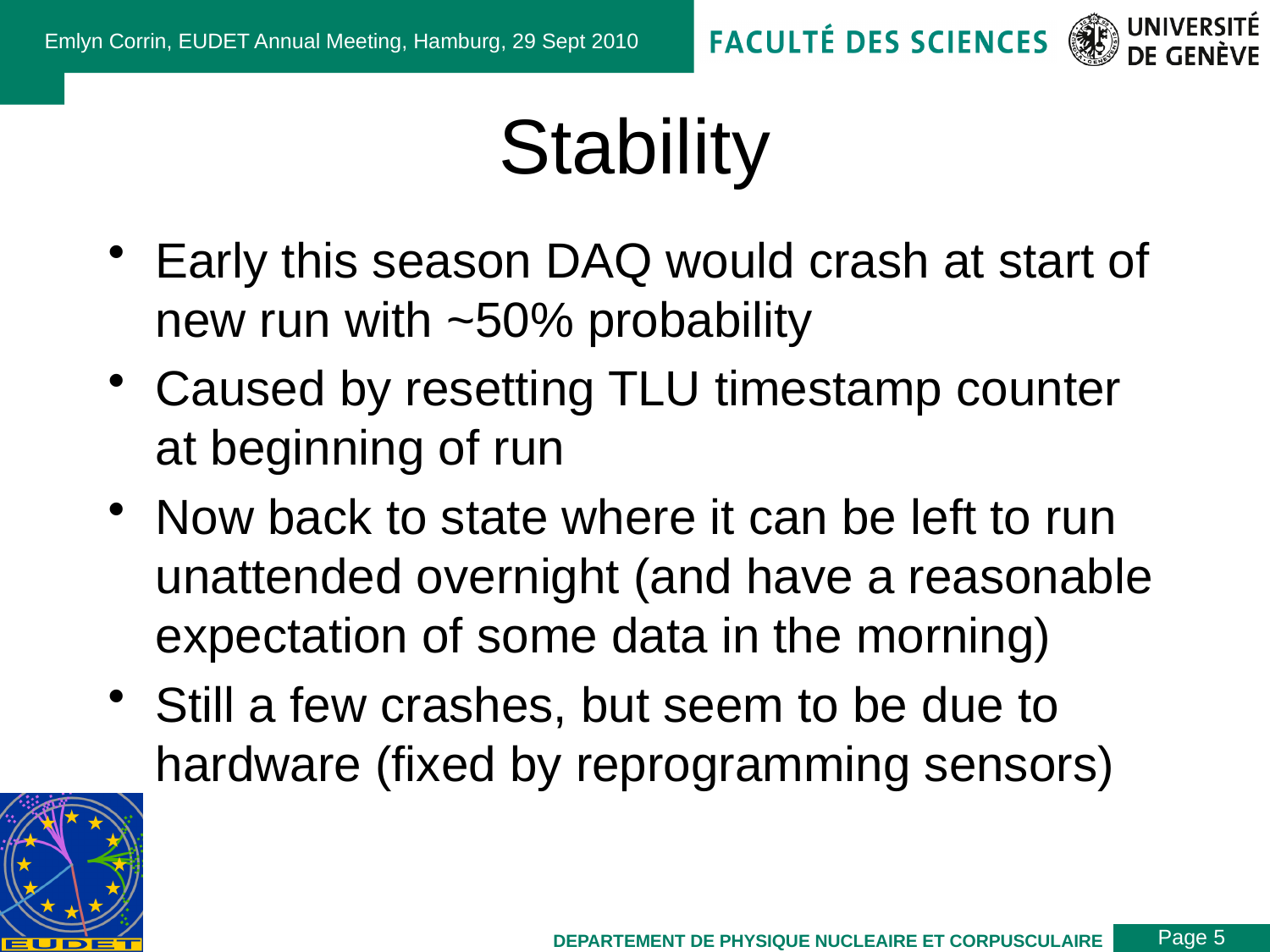

Emlyn Corrin, EUDET Annual Meeting, Hamburg, 29 Sept 2010
# Stability
Early this season DAQ would crash at start of new run with ~50% probability
Caused by resetting TLU timestamp counter at beginning of run
Now back to state where it can be left to run unattended overnight (and have a reasonable expectation of some data in the morning)
Still a few crashes, but seem to be due to hardware (fixed by reprogramming sensors)

Page 5